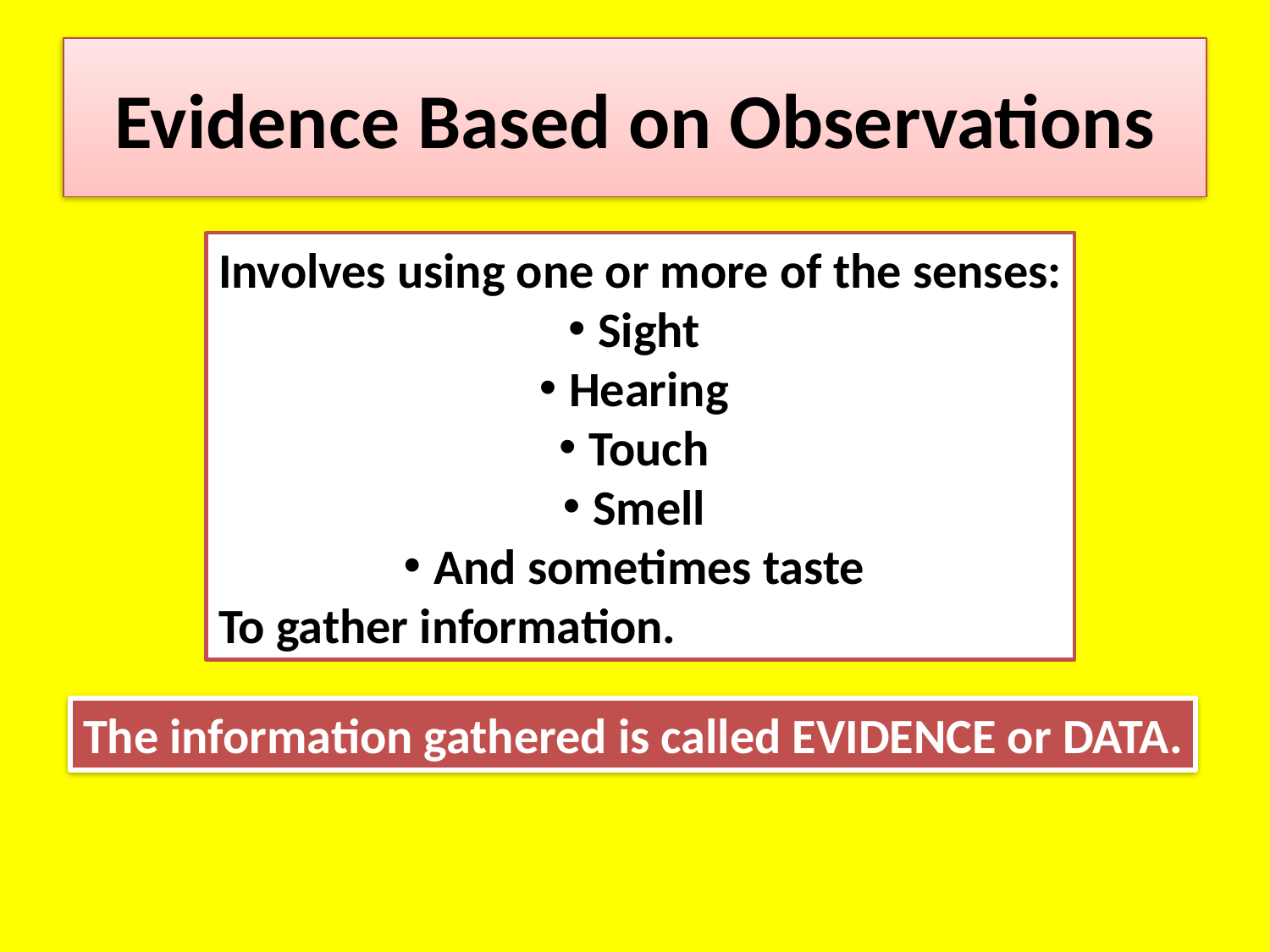

# Evidence Based on Observations
Involves using one or more of the senses:
Sight
Hearing
Touch
Smell
And sometimes taste
To gather information.
The information gathered is called EVIDENCE or DATA.